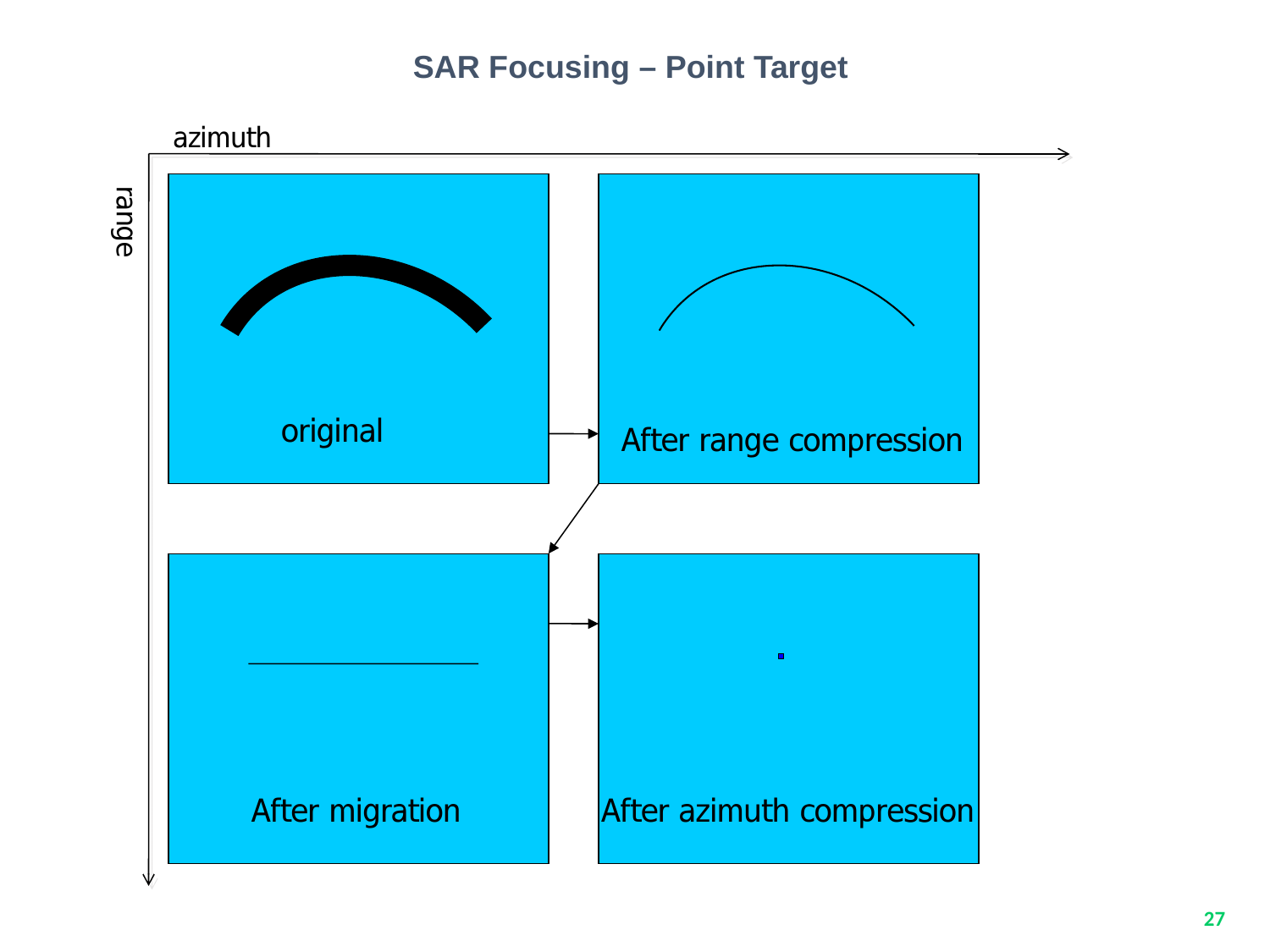

SAR Focusing – Point Target
azimuth

range

original
After range compression

After migration
After azimuth compression
27